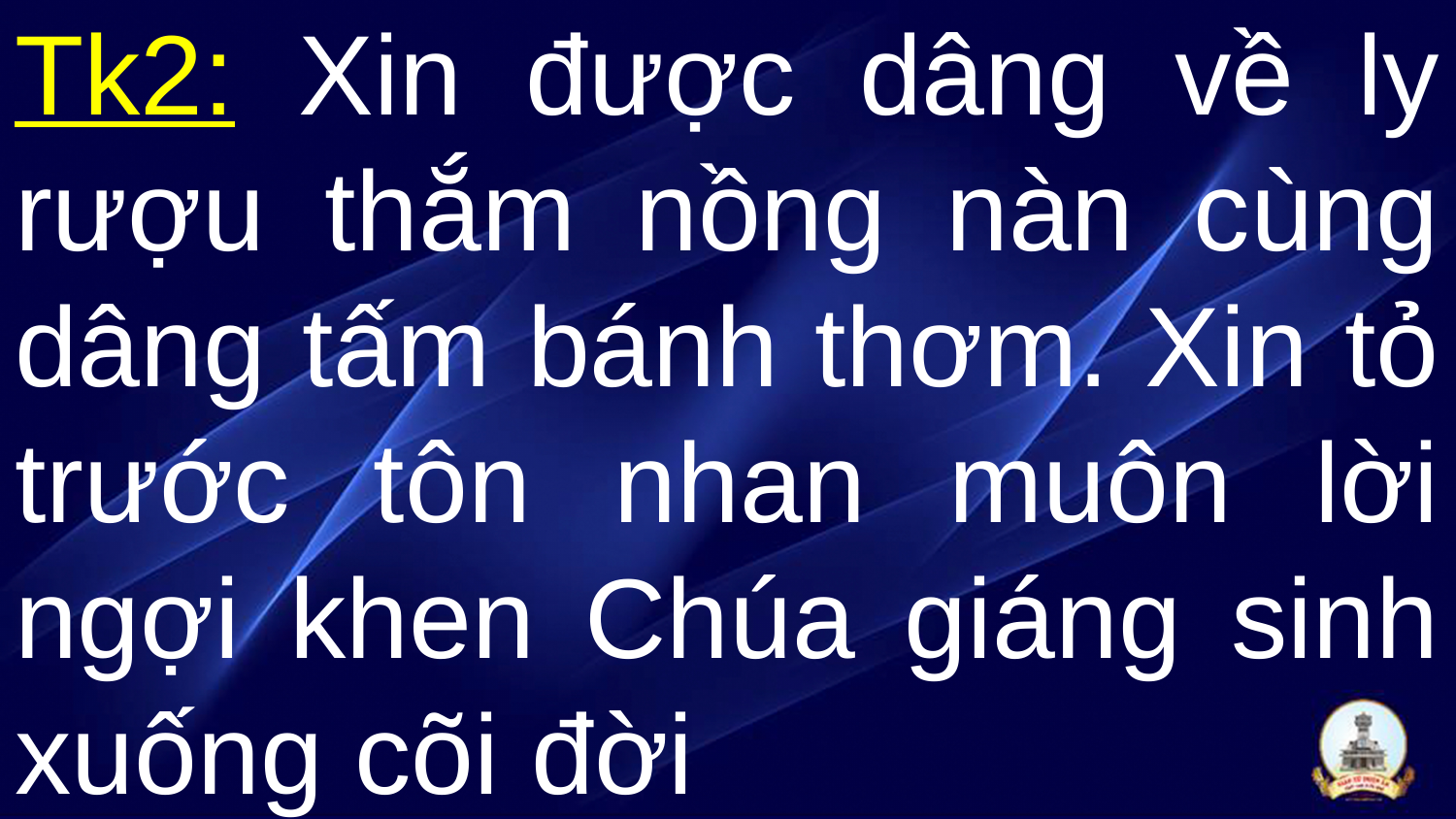

# Tk2: Xin được dâng về ly rượu thắm nồng nàn cùng dâng tấm bánh thơm. Xin tỏ trước tôn nhan muôn lời ngợi khen Chúa giáng sinh xuống cõi đời